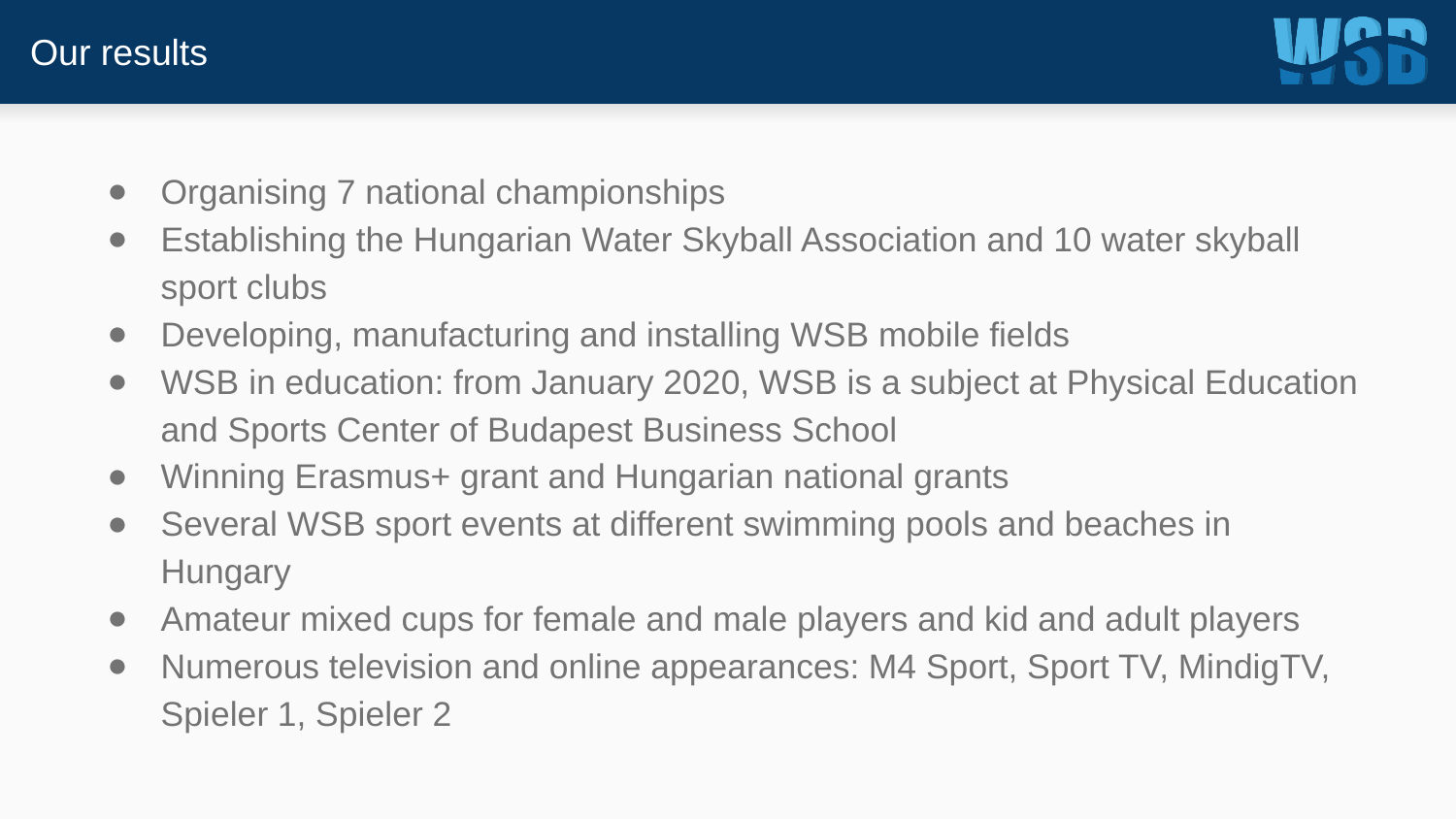

# Our results
Organising 7 national championships
Establishing the Hungarian Water Skyball Association and 10 water skyball sport clubs
Developing, manufacturing and installing WSB mobile fields
WSB in education: from January 2020, WSB is a subject at Physical Education and Sports Center of Budapest Business School
Winning Erasmus+ grant and Hungarian national grants
Several WSB sport events at different swimming pools and beaches in Hungary
Amateur mixed cups for female and male players and kid and adult players
Numerous television and online appearances: M4 Sport, Sport TV, MindigTV, Spieler 1, Spieler 2